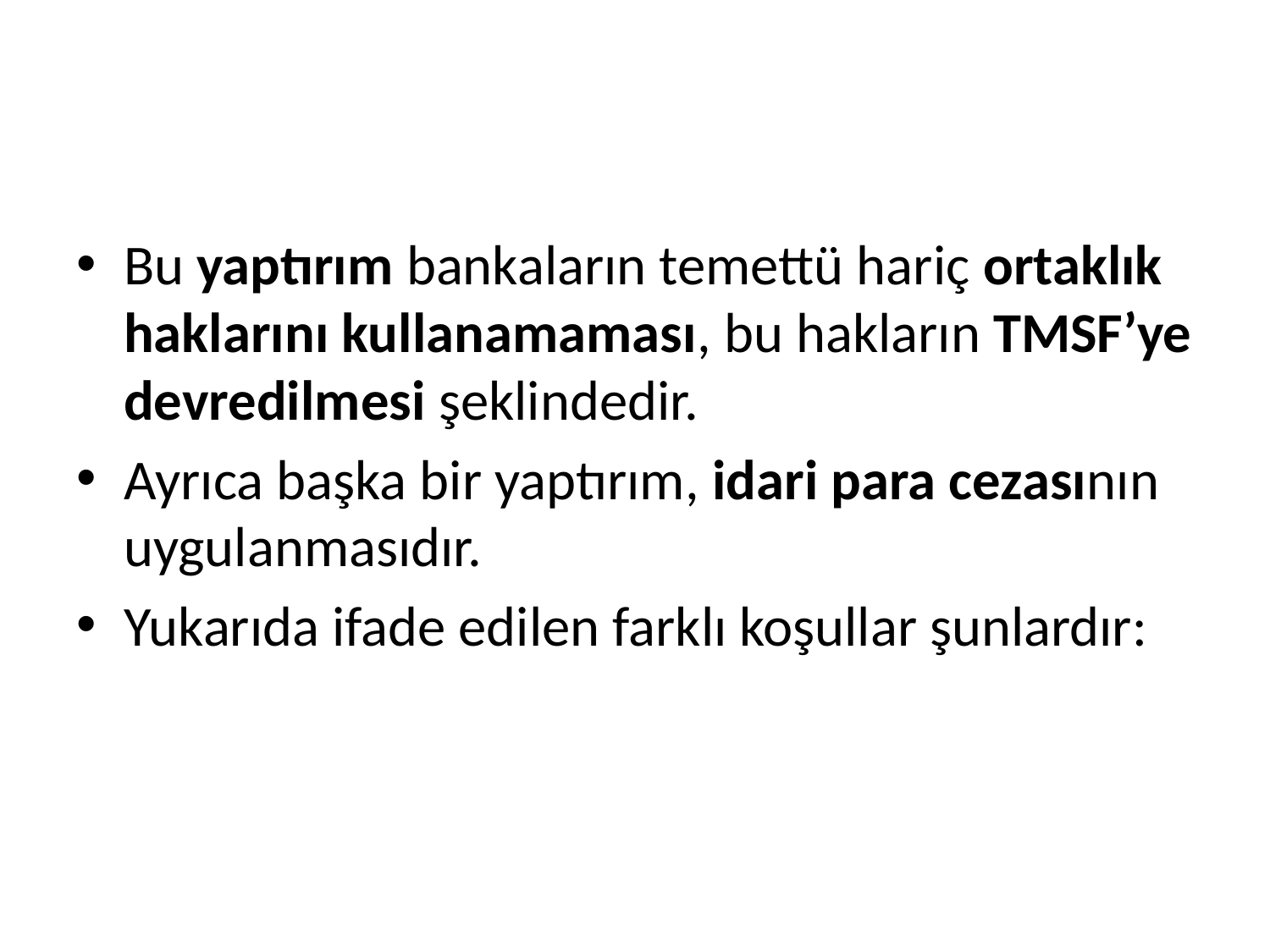

#
Bu yaptırım bankaların temettü hariç ortaklık haklarını kullanamaması, bu hakların TMSF’ye devredilmesi şeklindedir.
Ayrıca başka bir yaptırım, idari para cezasının uygulanmasıdır.
Yukarıda ifade edilen farklı koşullar şunlardır: